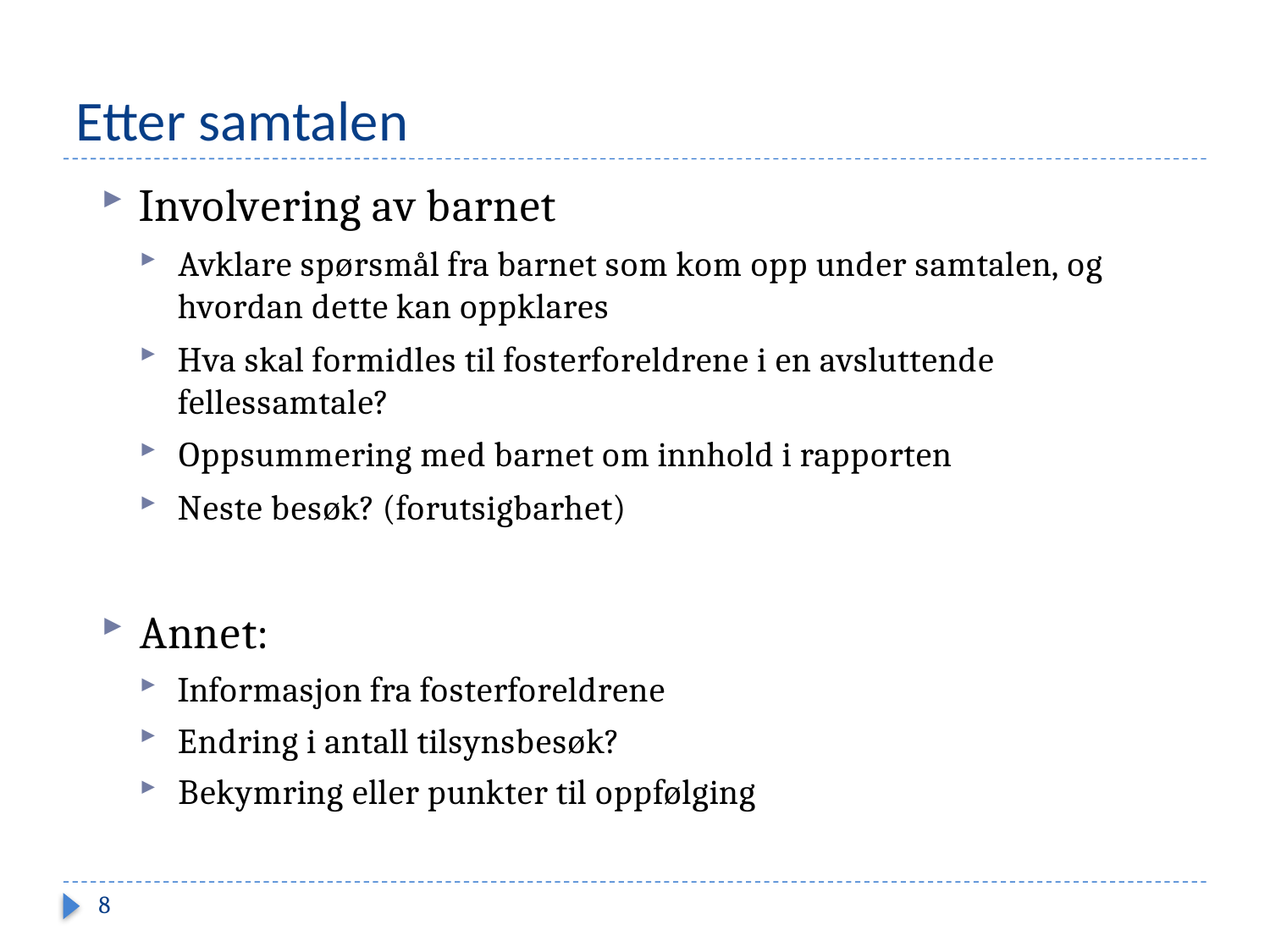

# Etter samtalen
Involvering av barnet
Avklare spørsmål fra barnet som kom opp under samtalen, og hvordan dette kan oppklares
Hva skal formidles til fosterforeldrene i en avsluttende fellessamtale?
Oppsummering med barnet om innhold i rapporten
Neste besøk? (forutsigbarhet)

Annet:
Informasjon fra fosterforeldrene
Endring i antall tilsynsbesøk?
Bekymring eller punkter til oppfølging
8